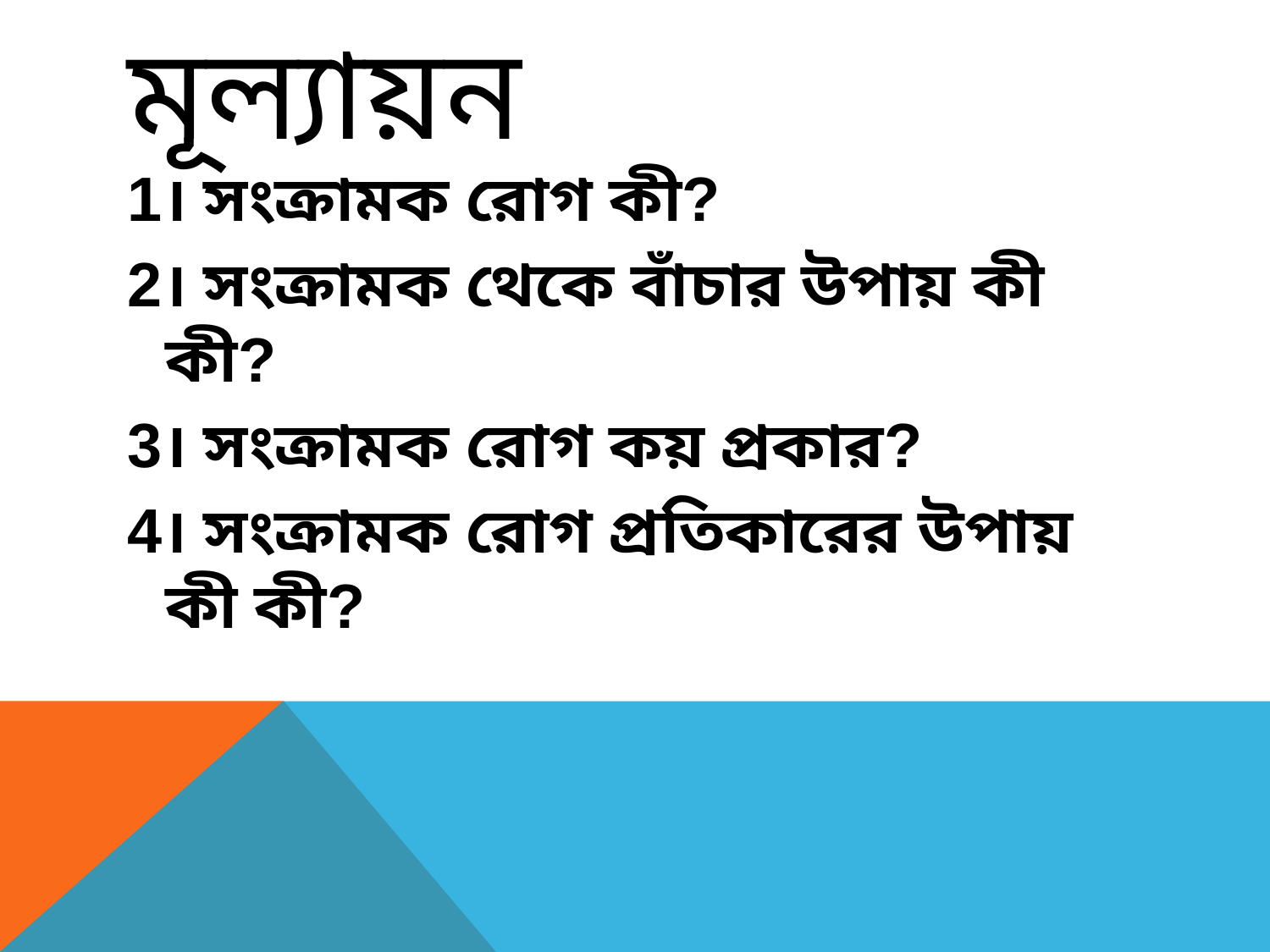

# মূল্যায়ন
1। সংক্রামক রোগ কী?
2। সংক্রামক থেকে বাঁচার উপায় কী কী?
3। সংক্রামক রোগ কয় প্রকার?
4। সংক্রামক রোগ প্রতিকারের উপায় কী কী?